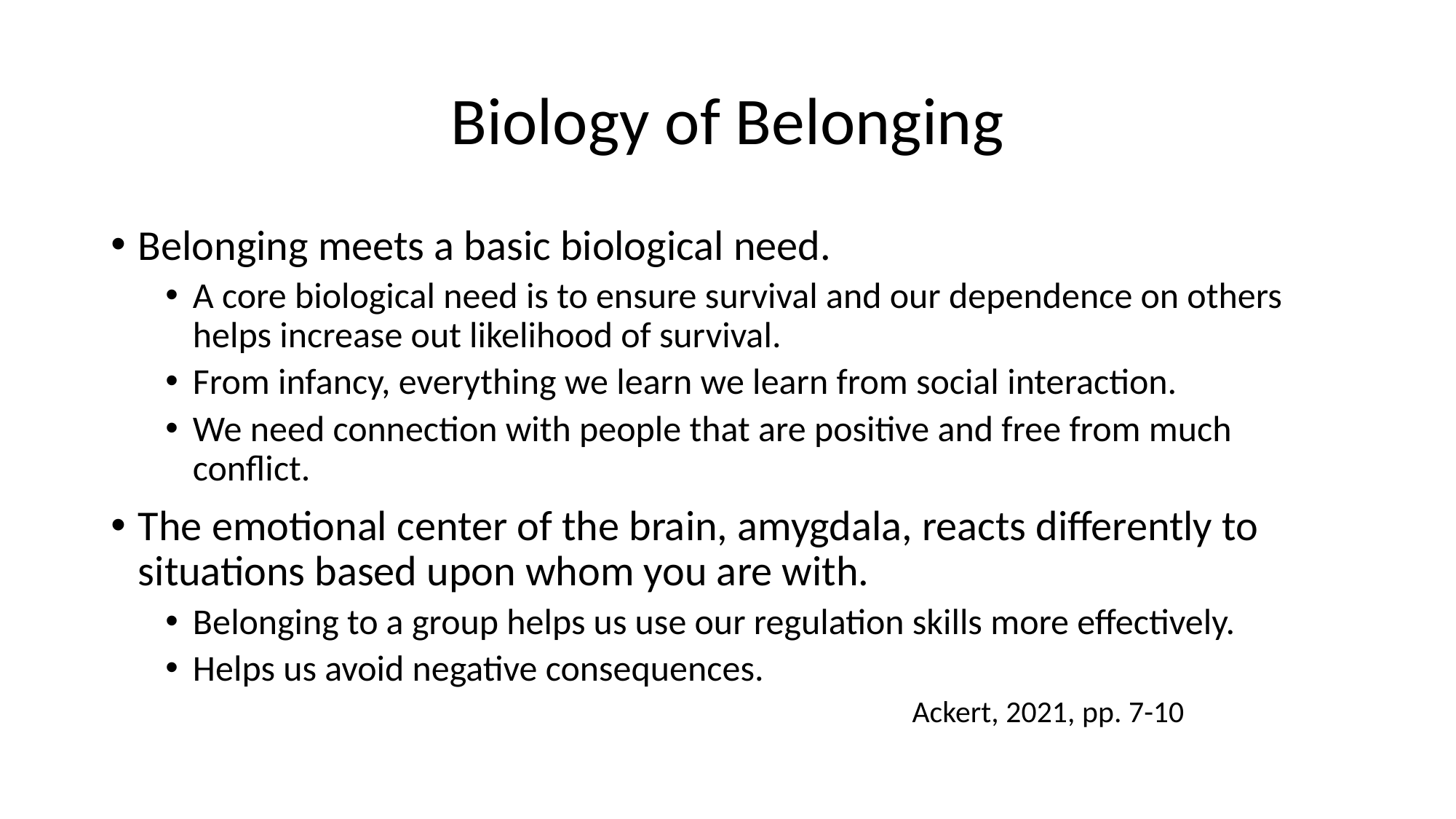

# Biology of Belonging
Belonging meets a basic biological need.
A core biological need is to ensure survival and our dependence on others helps increase out likelihood of survival.
From infancy, everything we learn we learn from social interaction.
We need connection with people that are positive and free from much conflict.
The emotional center of the brain, amygdala, reacts differently to situations based upon whom you are with.
Belonging to a group helps us use our regulation skills more effectively.
Helps us avoid negative consequences.
                                                                                                            Ackert, 2021, pp. 7-10